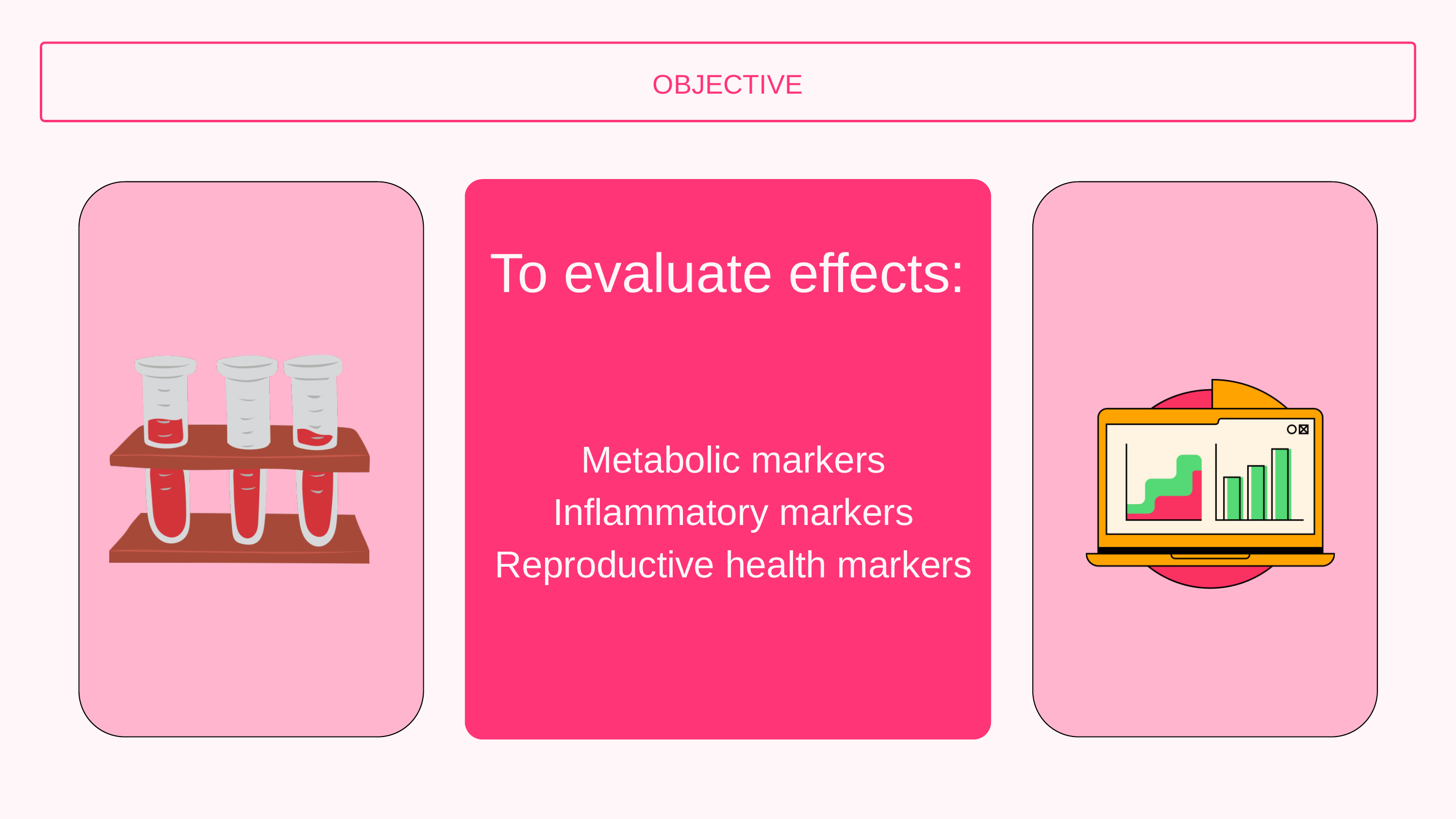

OBJECTIVE

To evaluate effects:

Metabolic markers
Inflammatory markers
Reproductive health markers